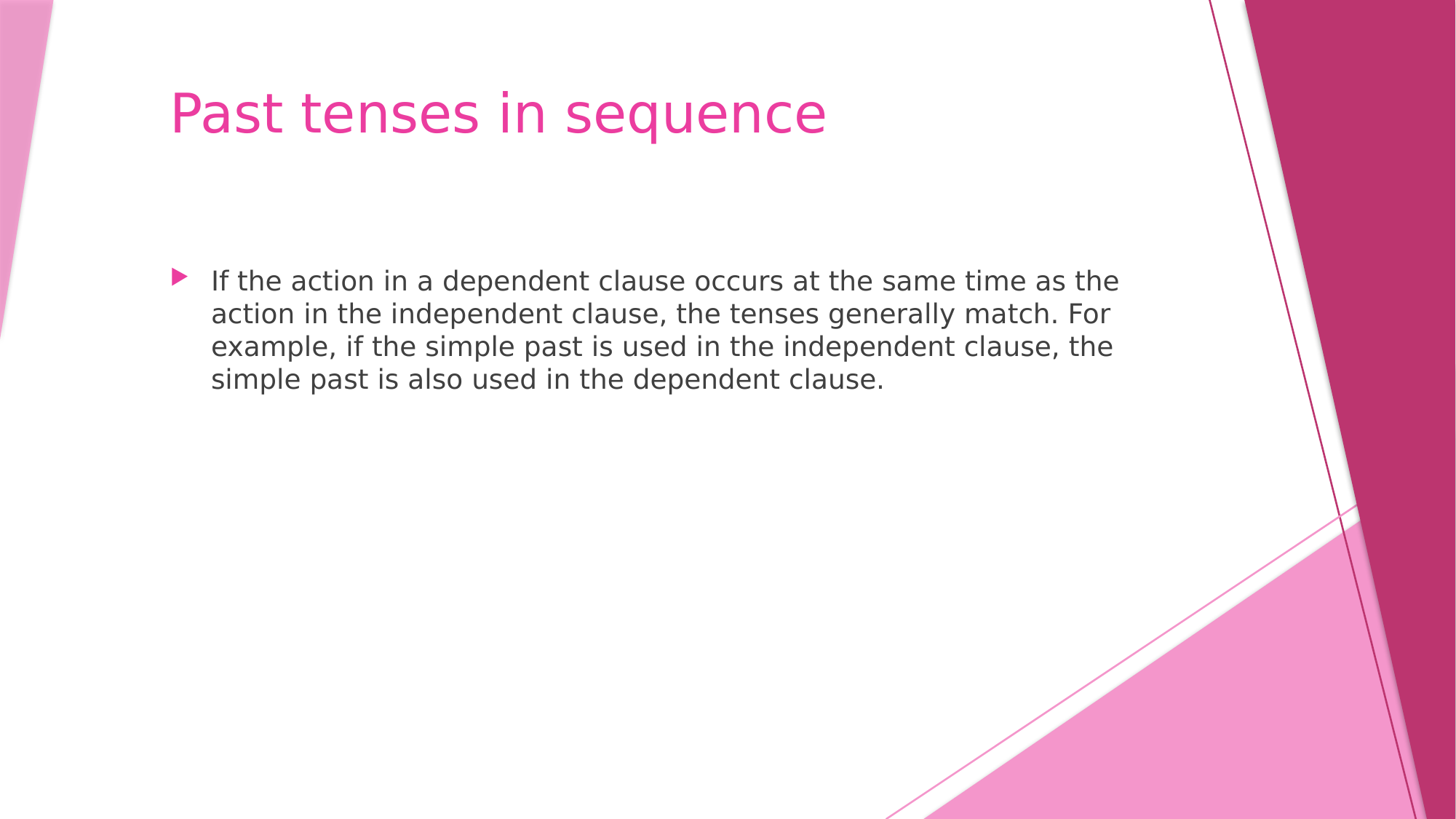

# Past tenses in sequence
If the action in a dependent clause occurs at the same time as the action in the independent clause, the tenses generally match. For example, if the simple past is used in the independent clause, the simple past is also used in the dependent clause.